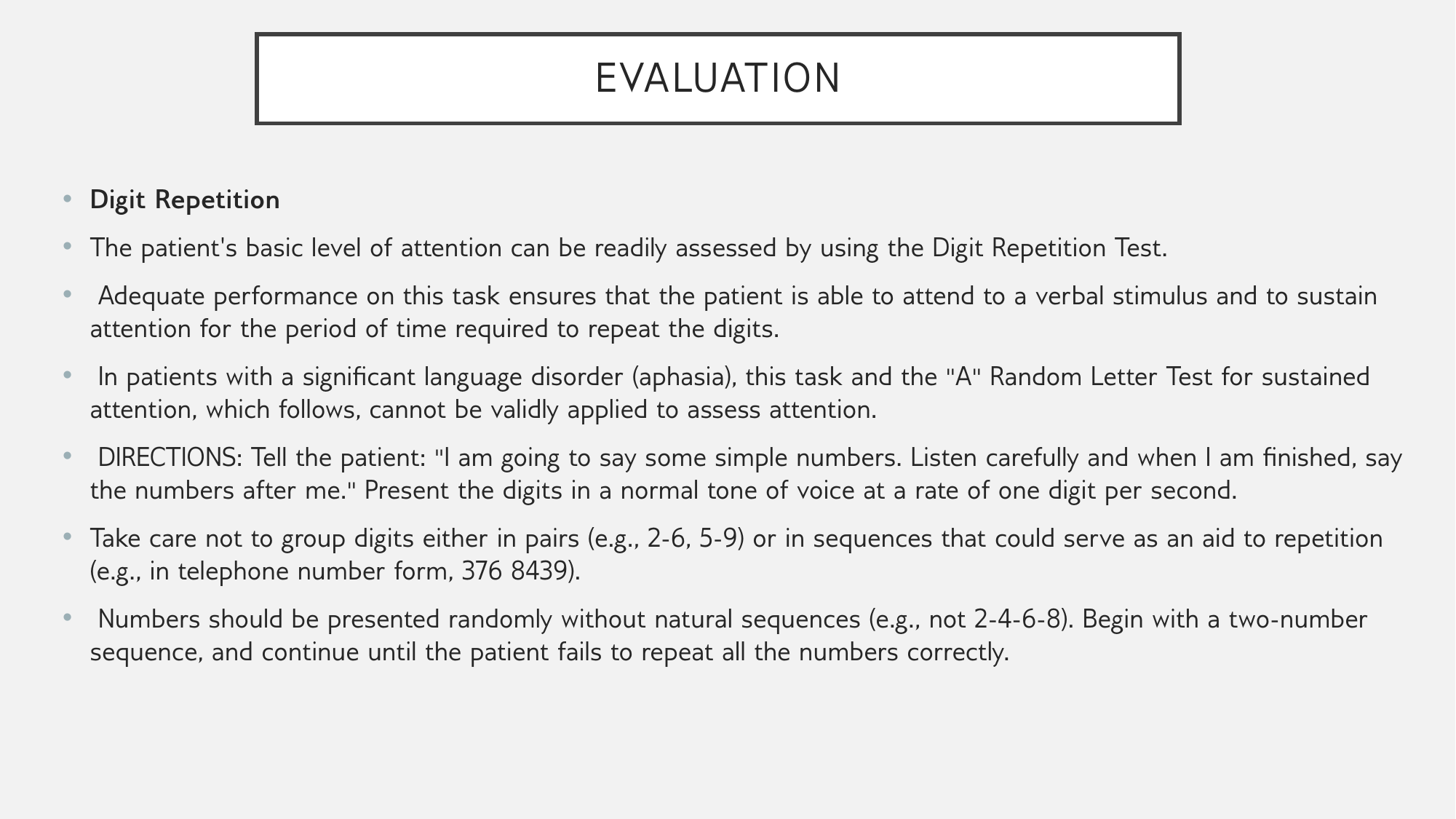

# EVALUATION
Digit Repetition
The patient's basic level of attention can be readily assessed by using the Digit Repetition Test.
 Adequate performance on this task ensures that the patient is able to attend to a verbal stimulus and to sustain attention for the period of time required to repeat the digits.
 In patients with a significant language disorder (aphasia), this task and the "A" Random Letter Test for sustained attention, which follows, cannot be validly applied to assess attention.
 DIRECTIONS: Tell the patient: "I am going to say some simple numbers. Listen carefully and when I am finished, say the numbers after me." Present the digits in a normal tone of voice at a rate of one digit per second.
Take care not to group digits either in pairs (e.g., 2-6, 5-9) or in sequences that could serve as an aid to repetition (e.g., in telephone number form, 376 8439).
 Numbers should be presented randomly without natural sequences (e.g., not 2-4-6-8). Begin with a two-number sequence, and continue until the patient fails to repeat all the numbers correctly.